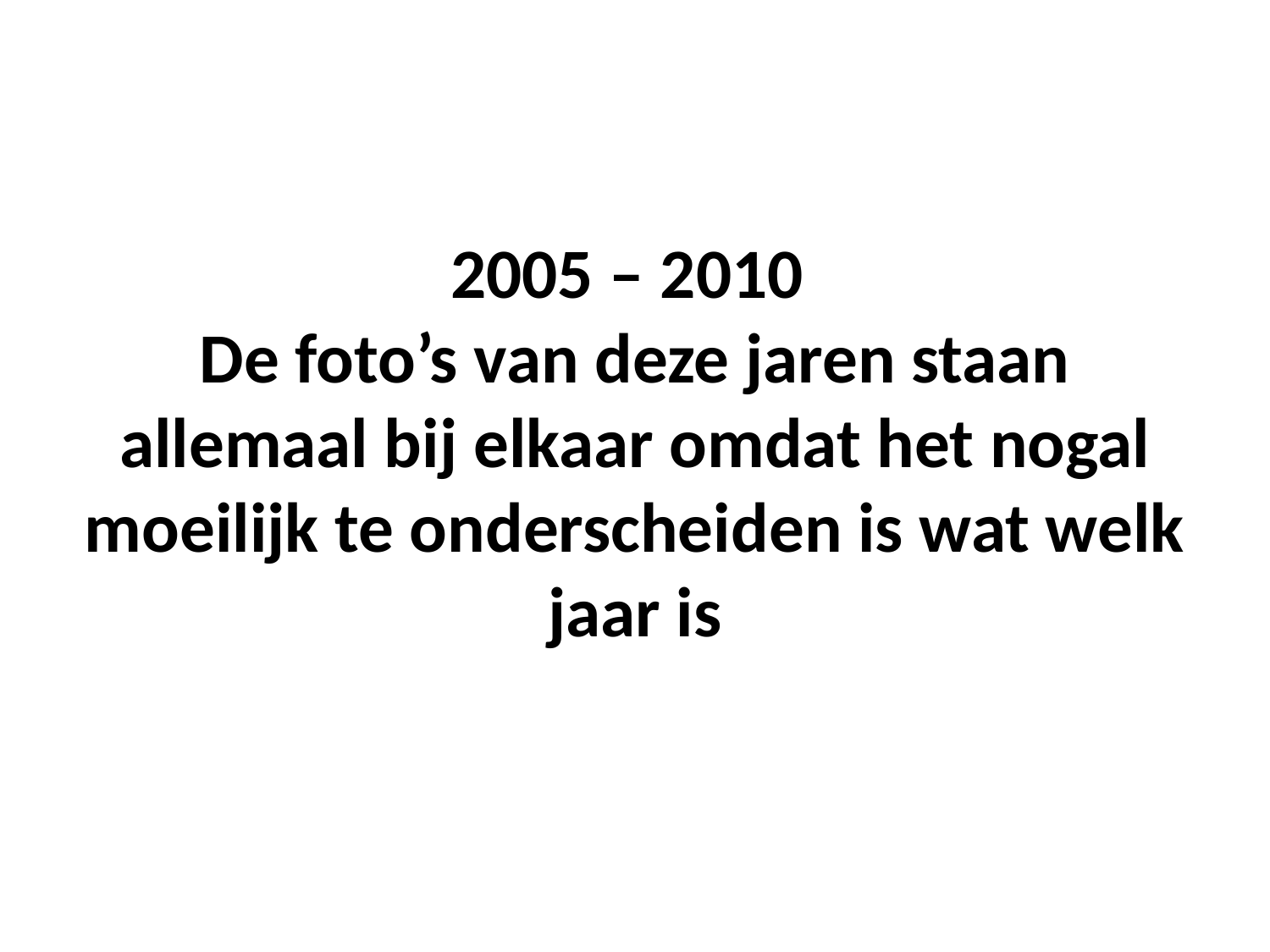

# 2005 – 2010  De foto’s van deze jaren staan allemaal bij elkaar omdat het nogal moeilijk te onderscheiden is wat welk jaar is